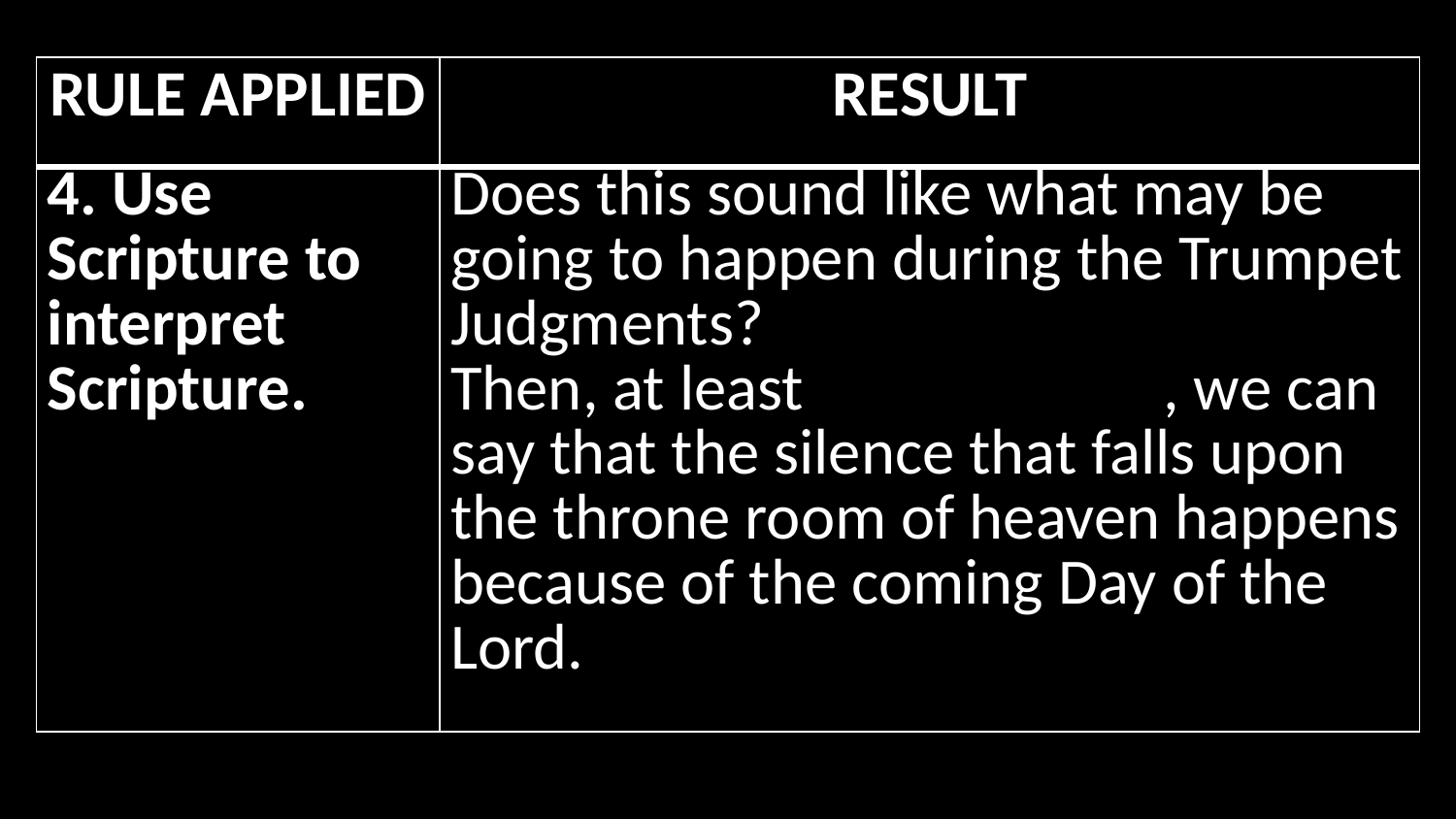

| RULE APPLIED | RESULT |
| --- | --- |
| 4. Use Scripture to interpret Scripture. | Does this sound like what may be going to happen during the Trumpet Judgments? Yes Then, at least provisionally, we can say that the silence that falls upon the throne room of heaven happens because of the coming Day of the Lord. |